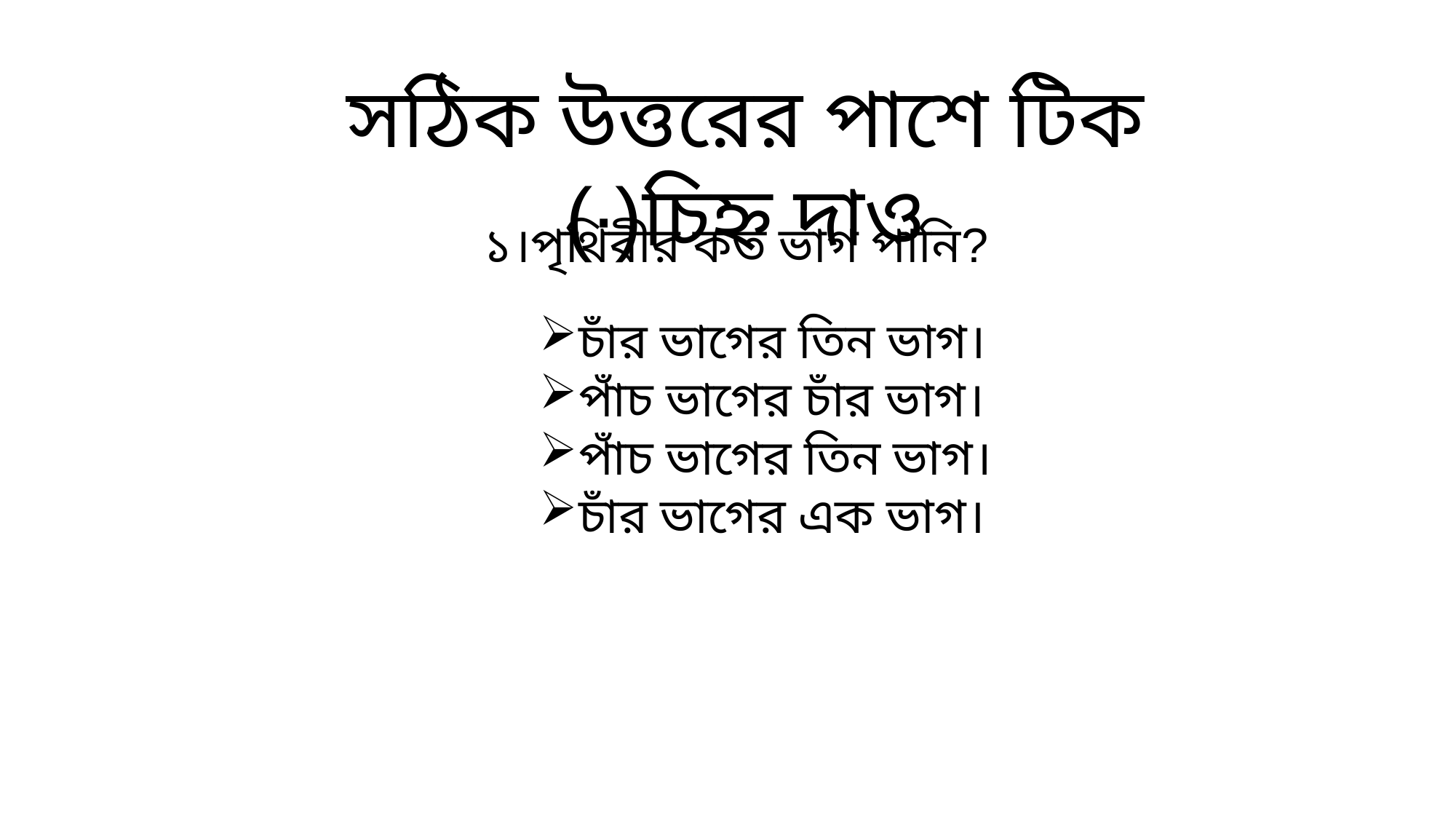

সঠিক উত্তরের পাশে টিক (∙)চিহ্ন দাও
১।পৃথিবীর কত ভাগ পানি?
চাঁর ভাগের তিন ভাগ।
পাঁচ ভাগের চাঁর ভাগ।
পাঁচ ভাগের তিন ভাগ।
চাঁর ভাগের এক ভাগ।